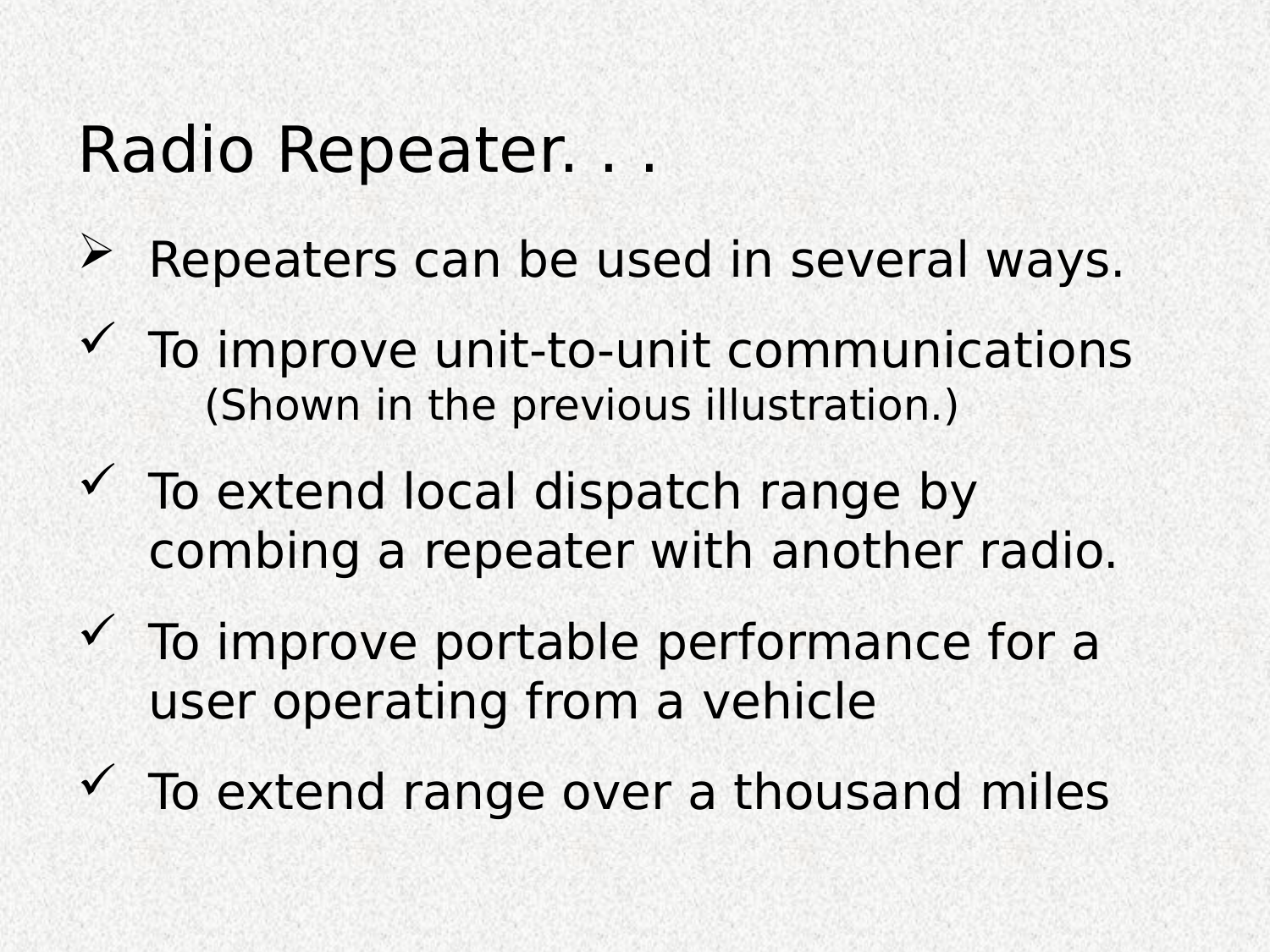

# Radio Repeater. . .
Repeaters can be used in several ways.
To improve unit-to-unit communications
(Shown in the previous illustration.)
To extend local dispatch range by combing a repeater with another radio.
To improve portable performance for a user operating from a vehicle
To extend range over a thousand miles